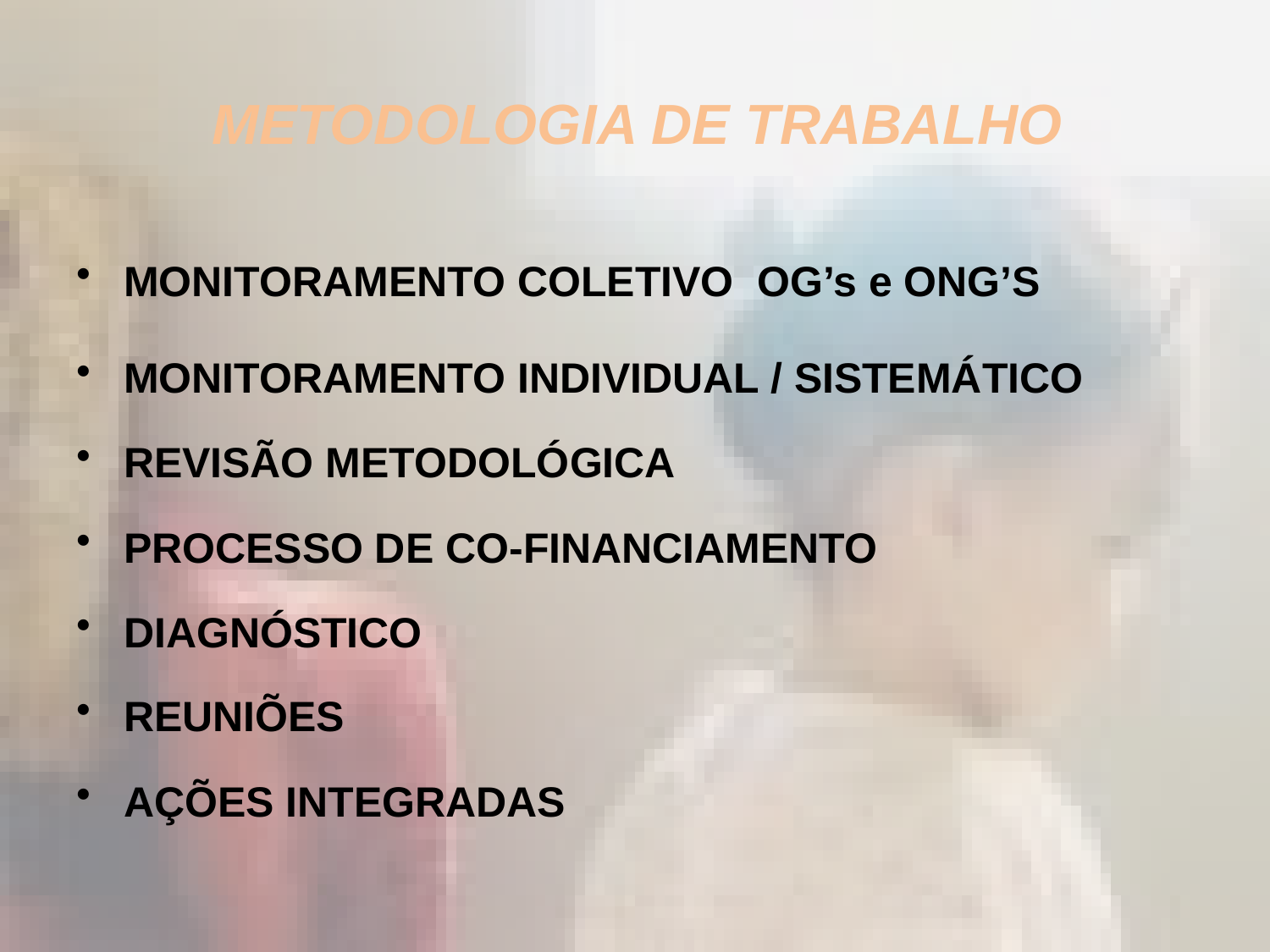

# METODOLOGIA DE TRABALHO
MONITORAMENTO COLETIVO  OG’s e ONG’S
MONITORAMENTO INDIVIDUAL / SISTEMÁTICO
REVISÃO METODOLÓGICA
PROCESSO DE CO-FINANCIAMENTO
DIAGNÓSTICO
REUNIÕES
AÇÕES INTEGRADAS